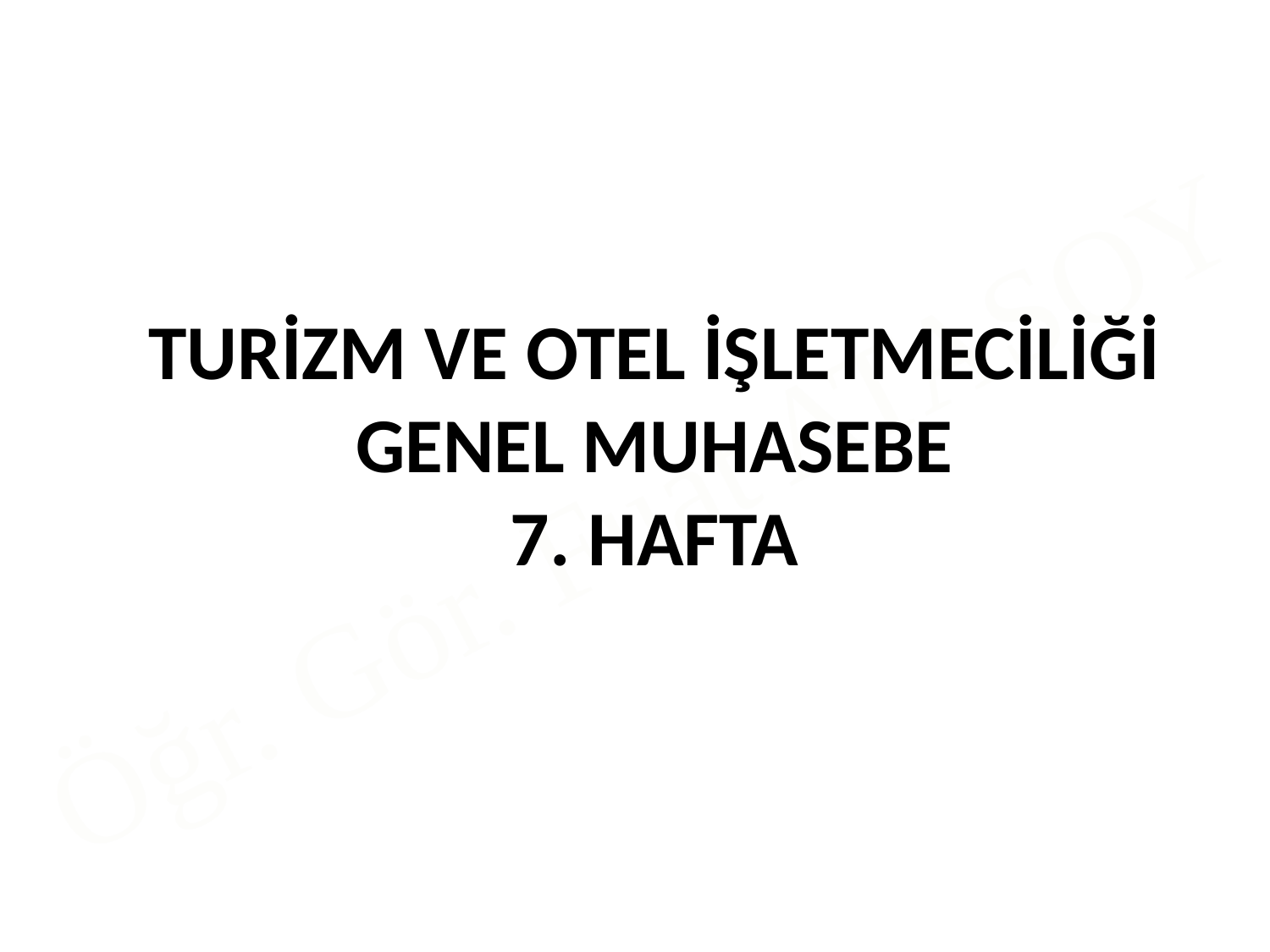

# TURİZM VE OTEL İŞLETMECİLİĞİ GENEL MUHASEBE 7. HAFTA